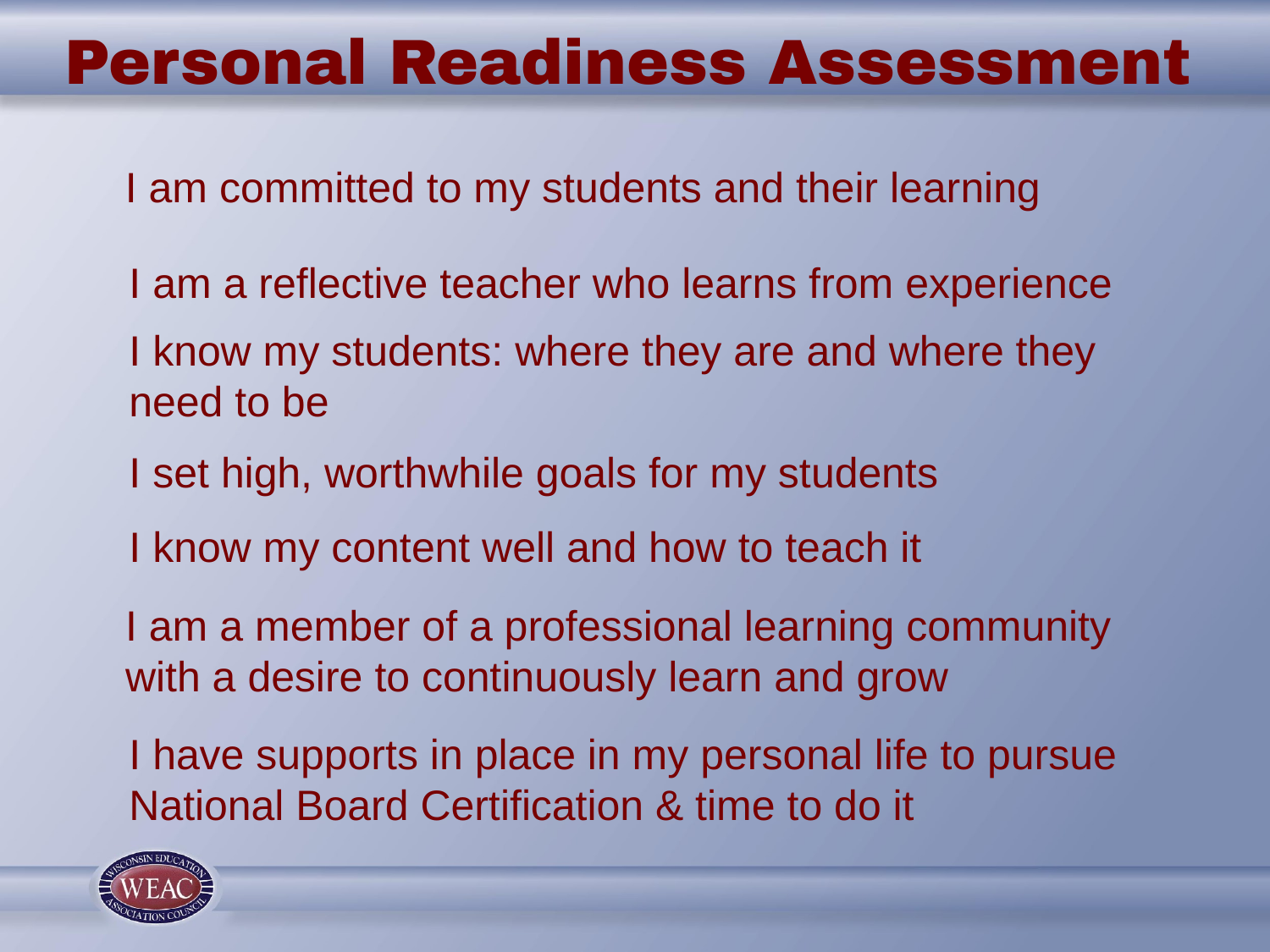

# Personal Readiness Assessment
I am committed to my students and their learning
I am a reflective teacher who learns from experience
I know my students: where they are and where they need to be
I set high, worthwhile goals for my students
I know my content well and how to teach it
I am a member of a professional learning community with a desire to continuously learn and grow
I have supports in place in my personal life to pursue National Board Certification & time to do it